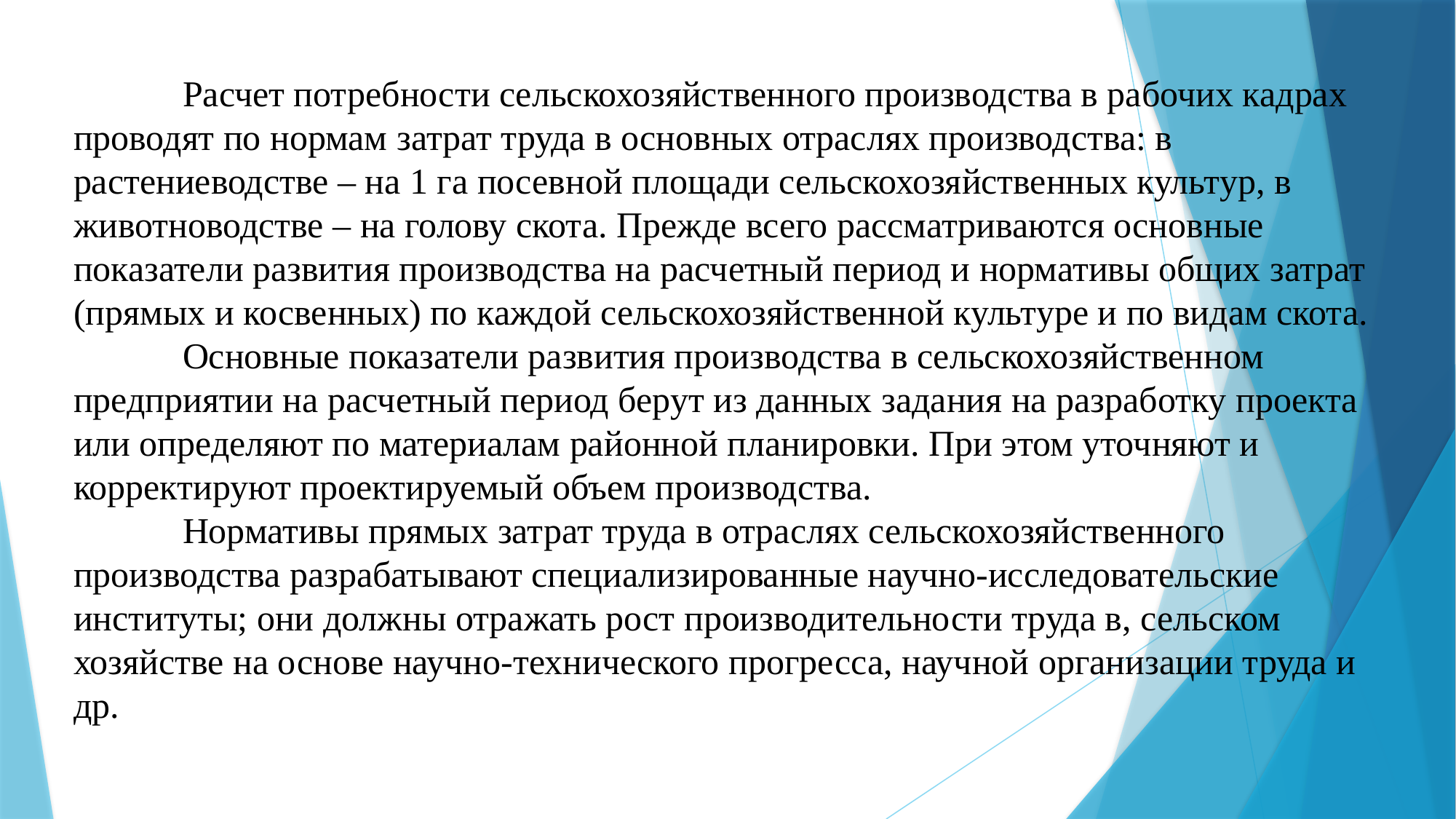

# Расчет потребности сельскохозяйственного производства в рабочих кадрах проводят по нормам затрат труда в основных отраслях производства: в растениеводстве – на 1 га посевной пло­щади сельскохозяйственных культур, в животноводстве – на голову скота. Прежде всего рассматриваются основные показатели развития производства на расчетный период и нормативы общих затрат (прямых и косвенных) по каждой сельскохозяйственной культуре и по видам скота. Основные показатели развития производства в сельскохозяйственном предприятии на расчетный период берут из данных задания на разработку проекта или определяют по материалам районной планировки. При этом уточняют и корректируют проек­тируемый объем производства. Нормативы прямых затрат труда в отраслях сельскохозяйственного производства разрабатывают специализированные научно-исследовательские институты; они должны отражать рост производительности труда в, сельском хозяйстве на основе научно-технического прогресса, научной организации труда и др.